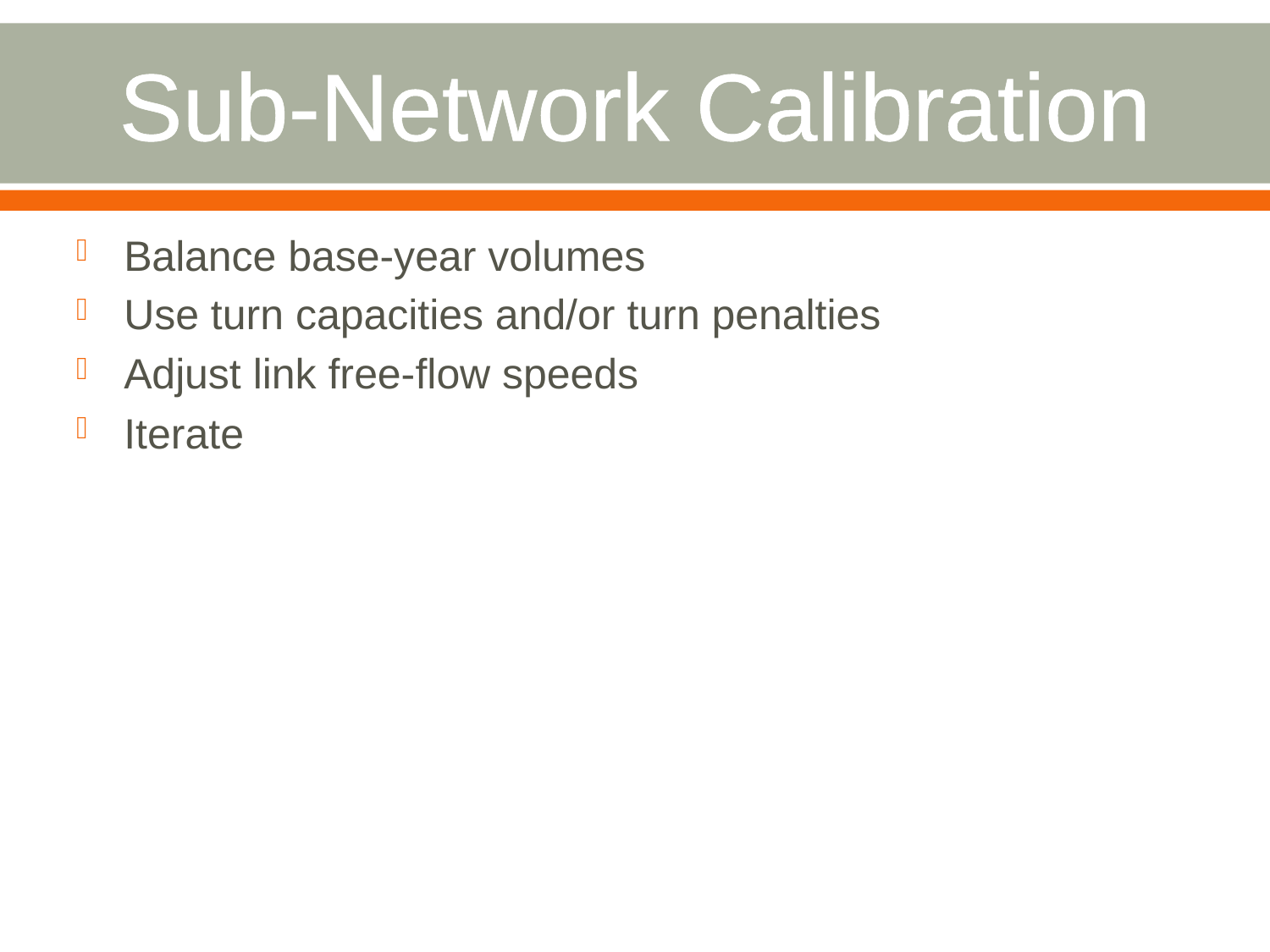

# Sub-Network Calibration
Balance base-year volumes
Use turn capacities and/or turn penalties
Adjust link free-flow speeds
Iterate